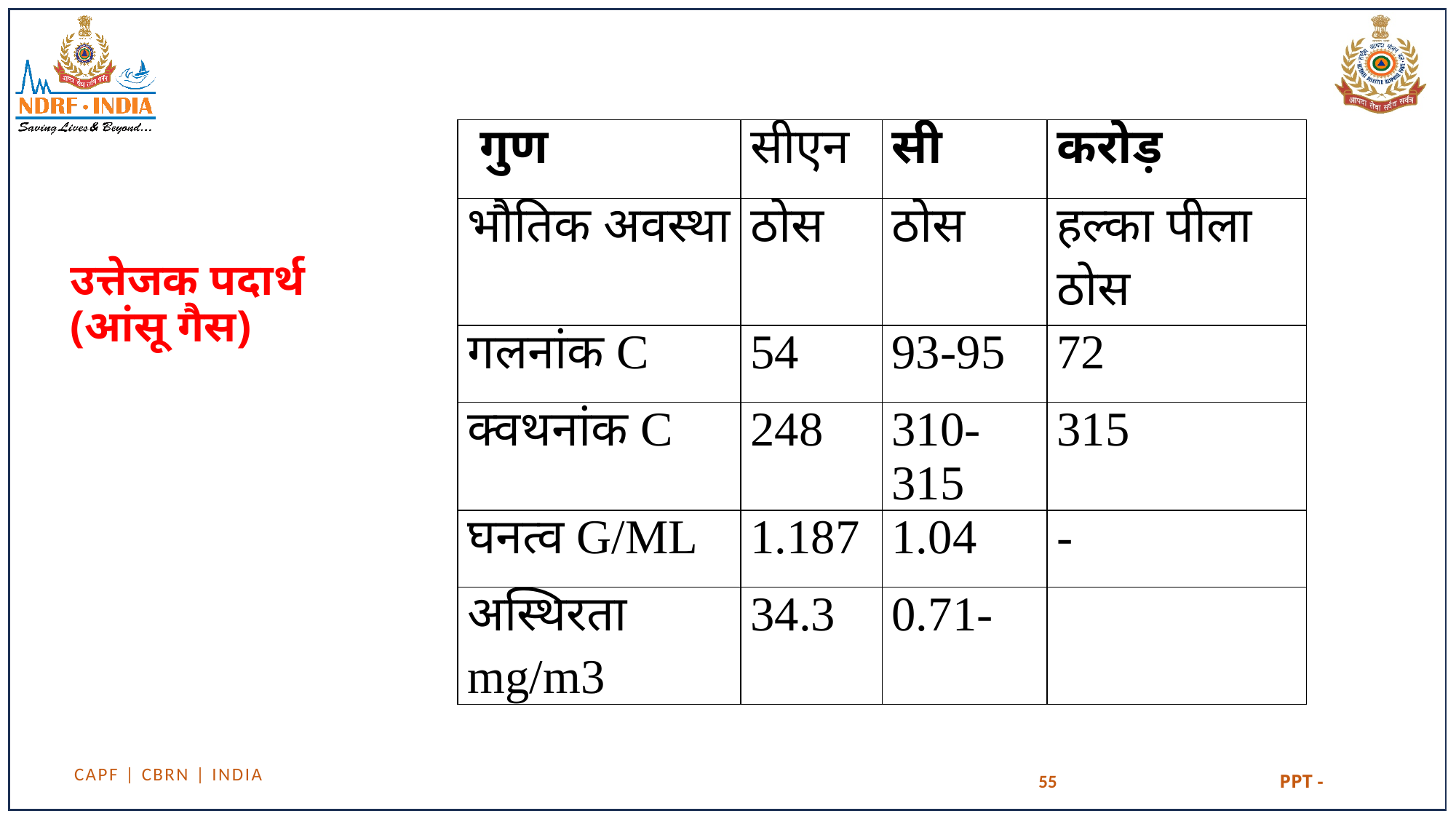

| गुण | सीएन | सी | करोड़ |
| --- | --- | --- | --- |
| भौतिक अवस्था | ठोस | ठोस | हल्का पीला ठोस |
| गलनांक C | 54 | 93-95 | 72 |
| क्वथनांक C | 248 | 310-315 | 315 |
| घनत्व G/ML | 1.187 | 1.04 | - |
| अस्थिरता mg/m3 | 34.3 | 0.71- |  |
# उत्तेजक पदार्थ (आंसू गैस)

55